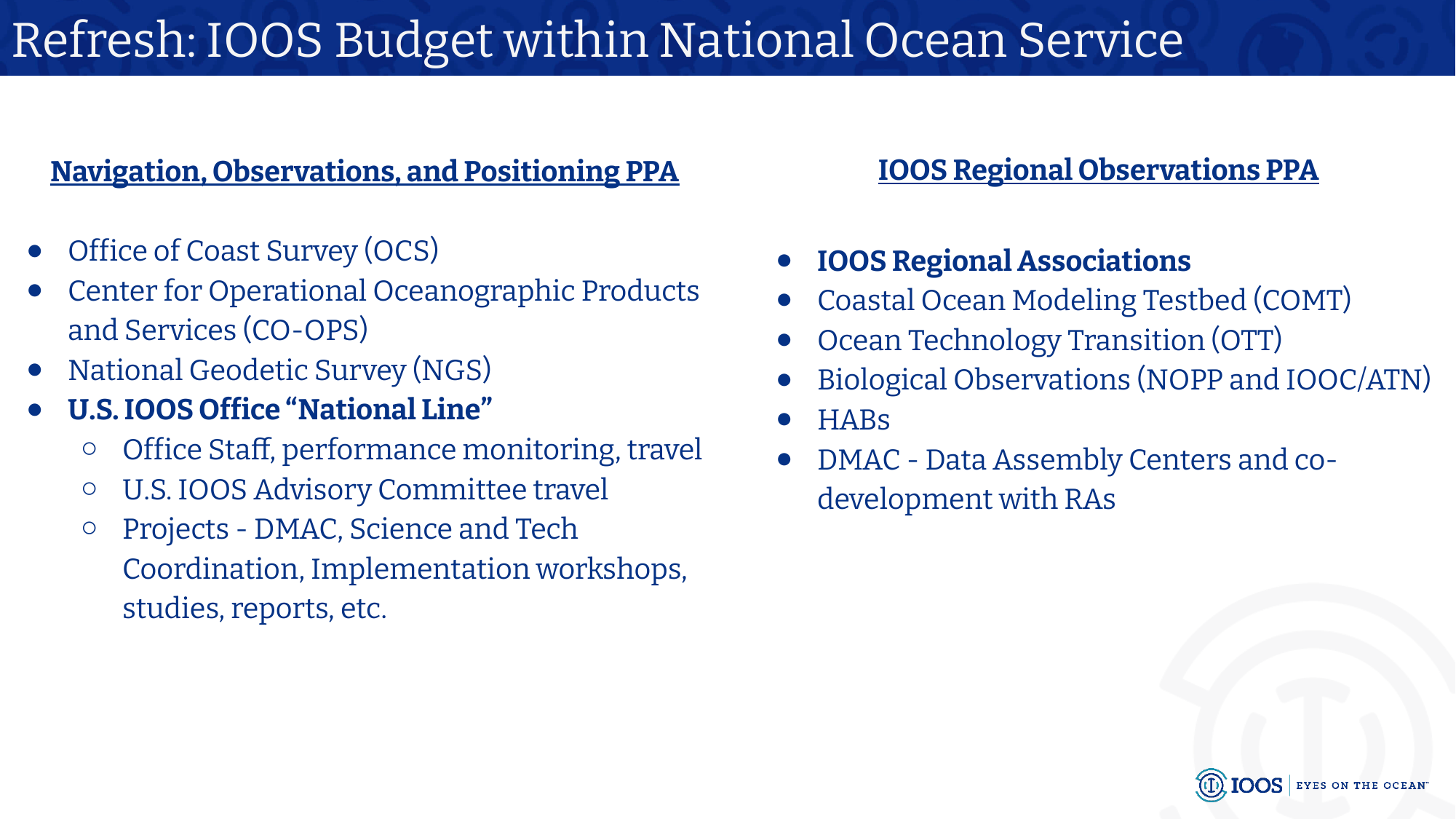

Refresh: IOOS Budget within National Ocean Service
IOOS Regional Observations PPA

IOOS Regional Associations
Coastal Ocean Modeling Testbed (COMT)
Ocean Technology Transition (OTT)
Biological Observations (NOPP and IOOC/ATN)
HABs
DMAC - Data Assembly Centers and co-development with RAs

Navigation, Observations, and Positioning PPA

Office of Coast Survey (OCS)
Center for Operational Oceanographic Products and Services (CO-OPS)
National Geodetic Survey (NGS)
U.S. IOOS Office “National Line”
Office Staff, performance monitoring, travel
U.S. IOOS Advisory Committee travel
Projects - DMAC, Science and Tech Coordination, Implementation workshops,  studies, reports, etc.